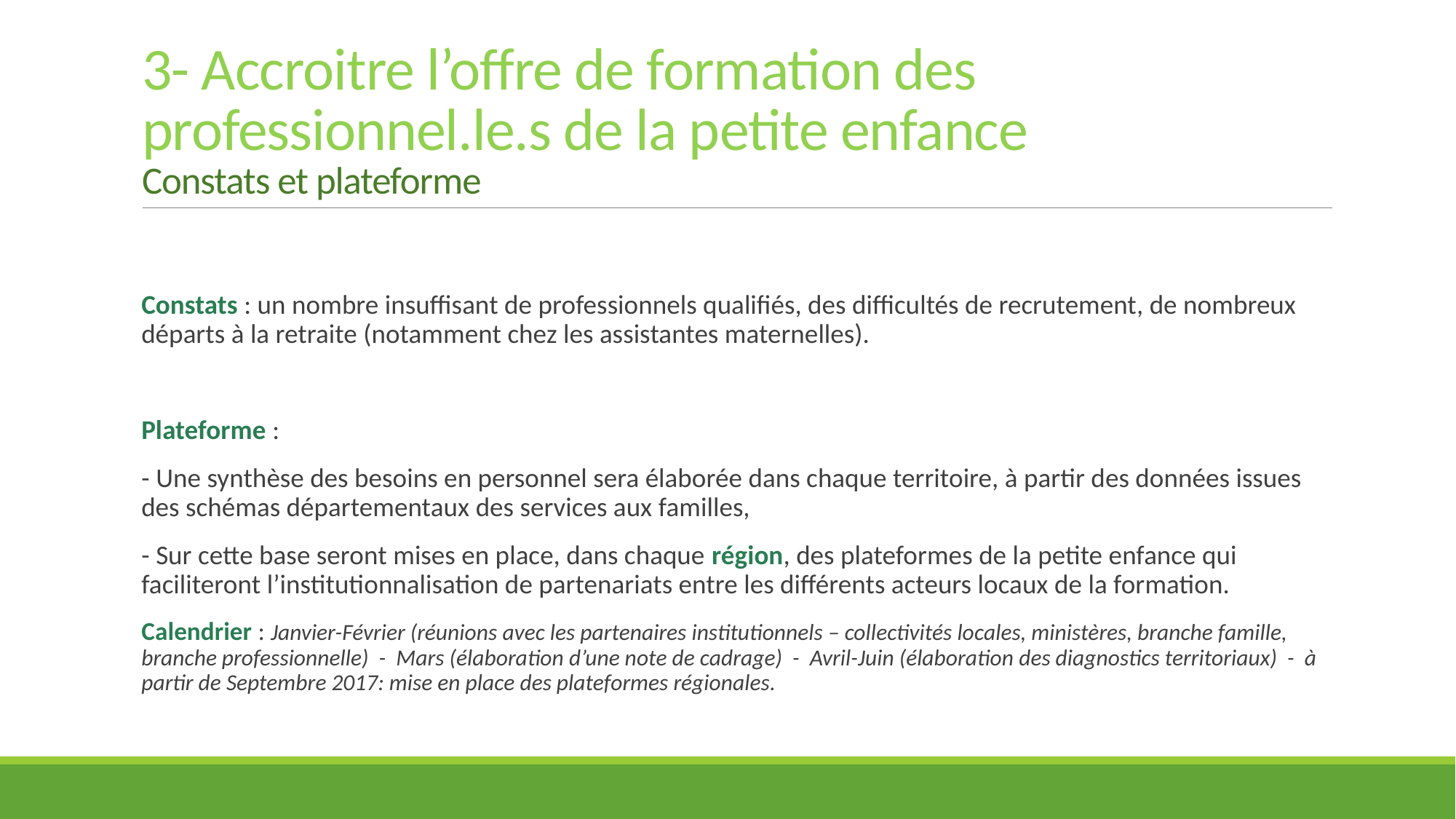

# 3- Accroitre l’offre de formation des professionnel.le.s de la petite enfance Constats et plateforme
Constats : un nombre insuffisant de professionnels qualifiés, des difficultés de recrutement, de nombreux départs à la retraite (notamment chez les assistantes maternelles).

Plateforme :
- Une synthèse des besoins en personnel sera élaborée dans chaque territoire, à partir des données issues des schémas départementaux des services aux familles,
- Sur cette base seront mises en place, dans chaque région, des plateformes de la petite enfance qui faciliteront l’institutionnalisation de partenariats entre les différents acteurs locaux de la formation.
Calendrier : Janvier-Février (réunions avec les partenaires institutionnels – collectivités locales, ministères, branche famille, branche professionnelle)  -  Mars (élaboration d’une note de cadrage)  -  Avril-Juin (élaboration des diagnostics territoriaux)  -  à partir de Septembre 2017: mise en place des plateformes régionales.